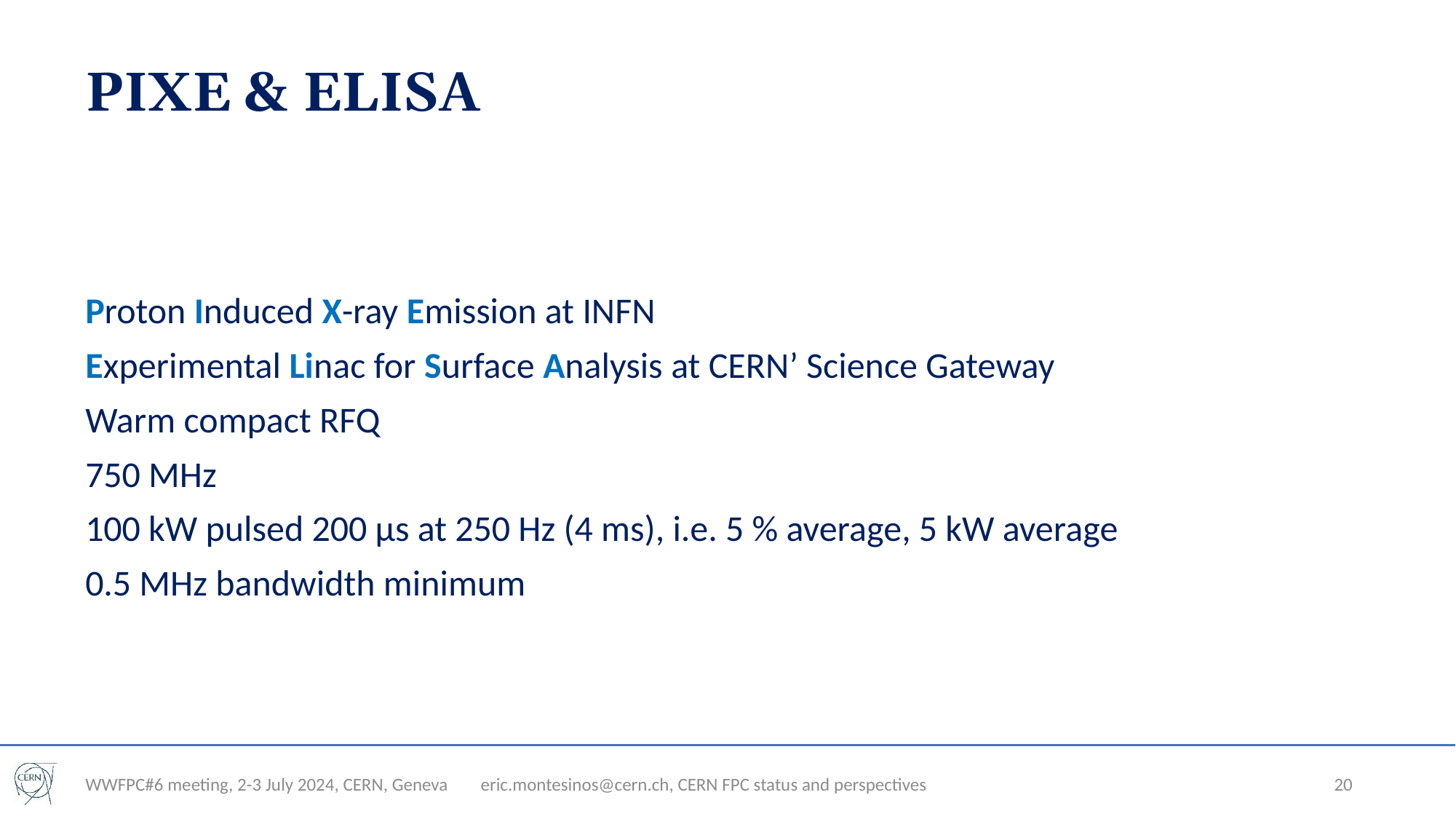

# PIXE & ELISA
Proton Induced X-ray Emission at INFN
Experimental Linac for Surface Analysis at CERN’ Science Gateway
Warm compact RFQ
750 MHz
100 kW pulsed 200 µs at 250 Hz (4 ms), i.e. 5 % average, 5 kW average
0.5 MHz bandwidth minimum
WWFPC#6 meeting, 2-3 July 2024, CERN, Geneva
eric.montesinos@cern.ch, CERN FPC status and perspectives
20